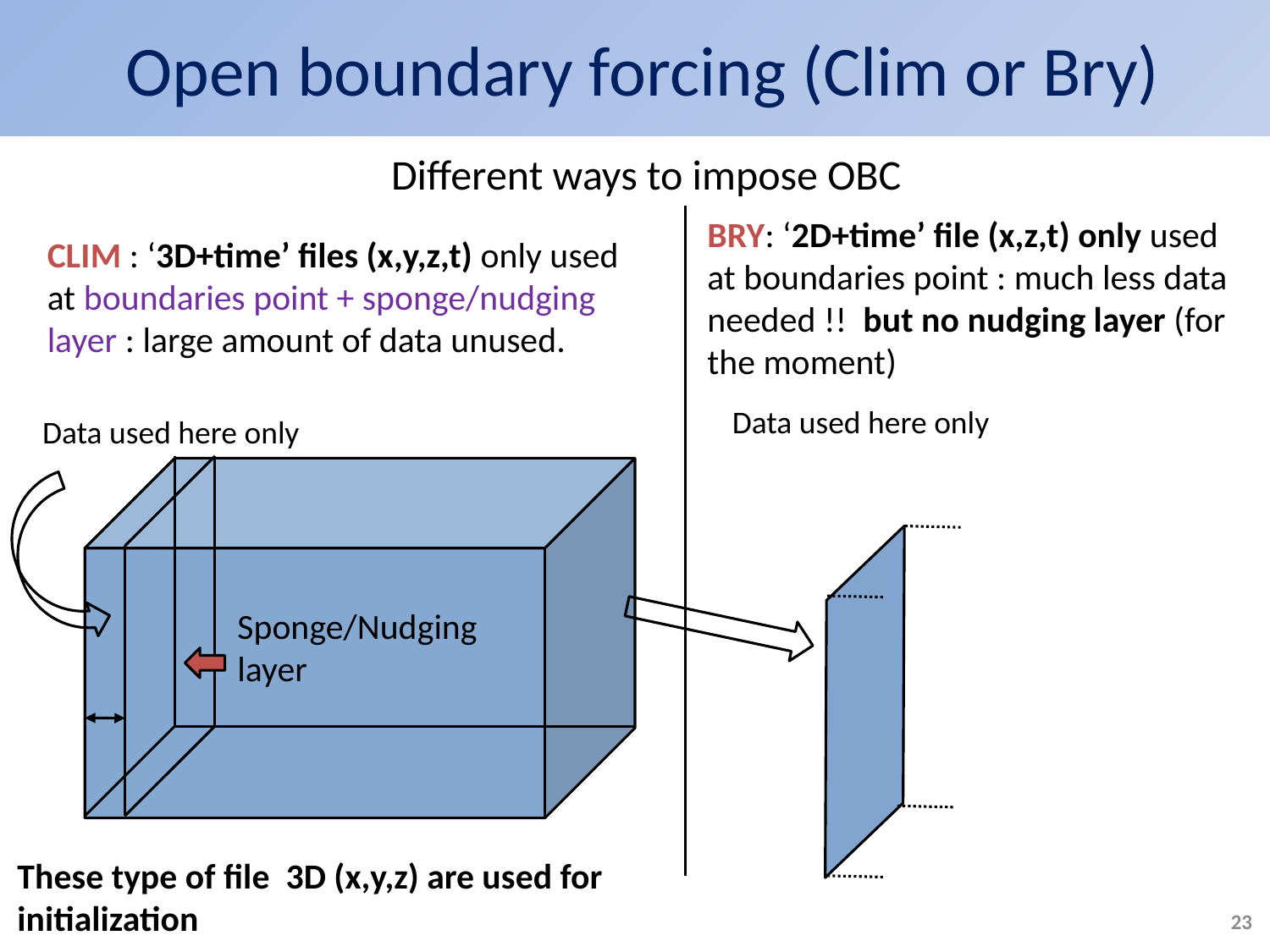

# Open boundary forcing (Clim or Bry)
Different ways to impose OBC
BRY: ‘2D+time’ file (x,z,t) only used at boundaries point : much less data needed !!  but no nudging layer (for the moment)
CLIM : ‘3D+time’ files (x,y,z,t) only used at boundaries point + sponge/nudging layer : large amount of data unused.
Data used here only
Data used here only

Sponge/Nudging layer

These type of file  3D (x,y,z) are used for initialization
23